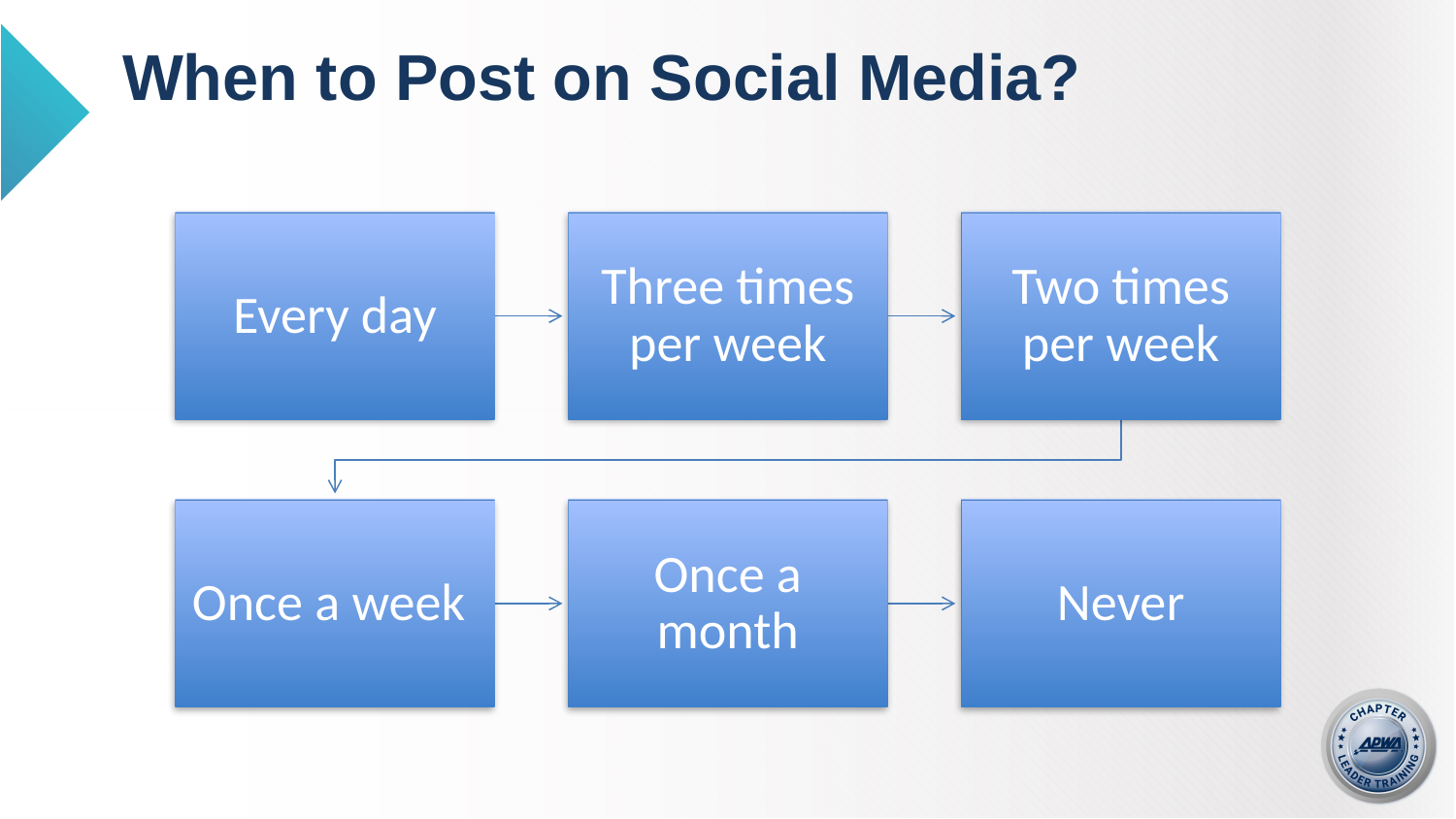

# When to Post on Social Media?

Every day

Three times per week

Two times per week

Once a week

Once a month

Never